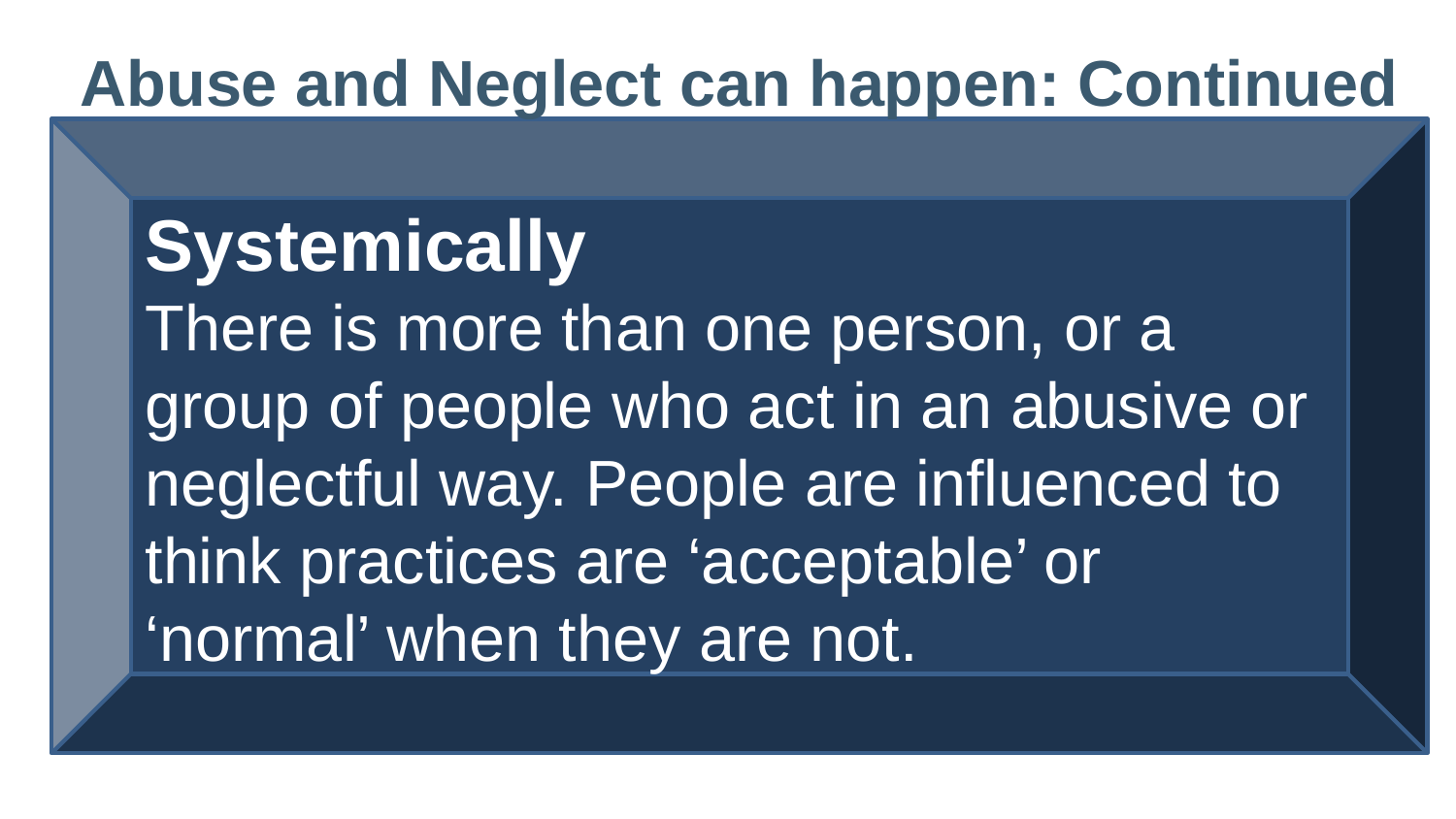

# Abuse and Neglect can happen: Continued

Systemically
There is more than one person, or a group of people who act in an abusive or neglectful way. People are influenced to think practices are ‘acceptable’ or ‘normal’ when they are not.